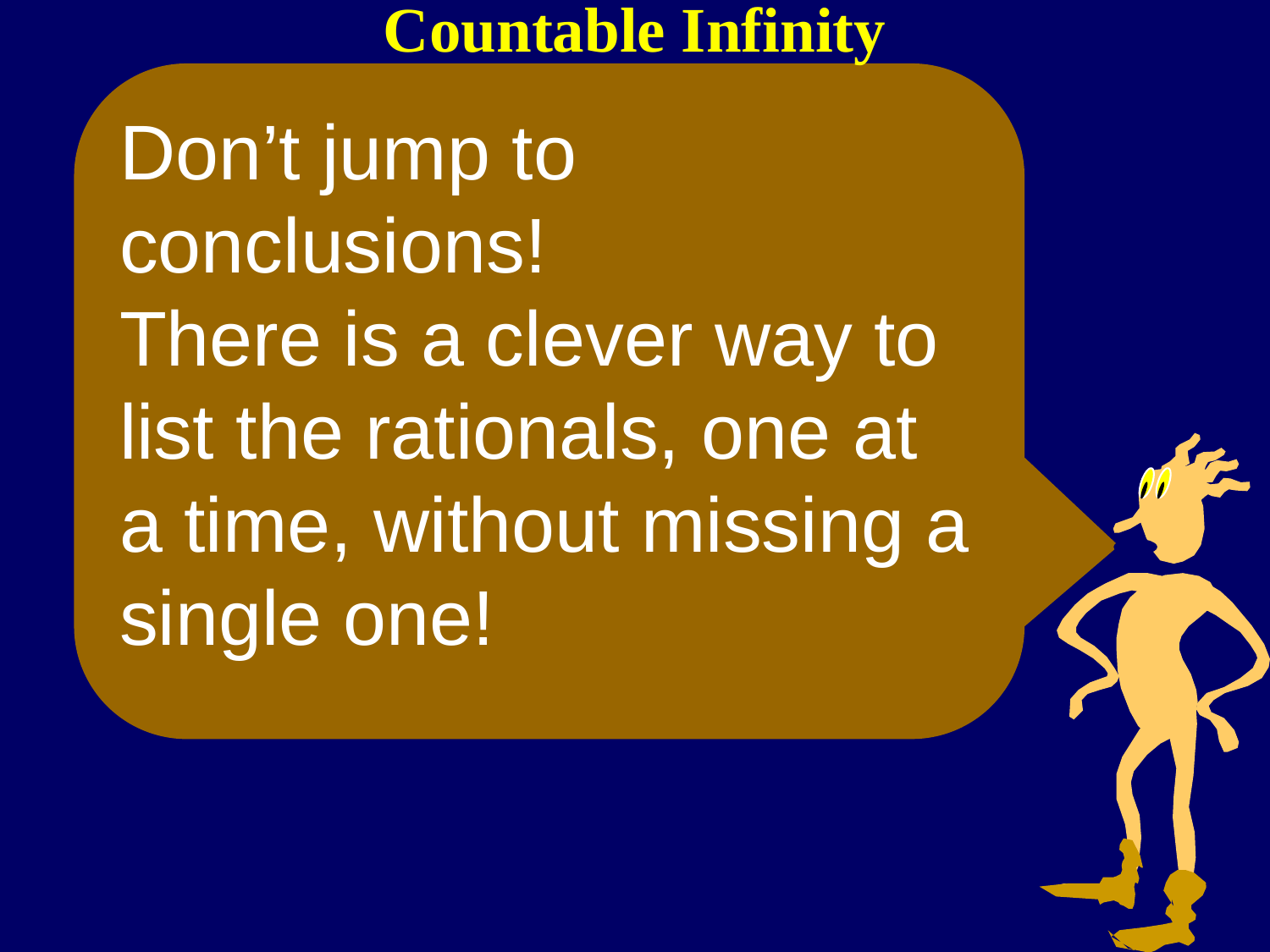

Countable Infinity
Don’t jump to conclusions!
There is a clever way to list the rationals, one at a time, without missing a single one!